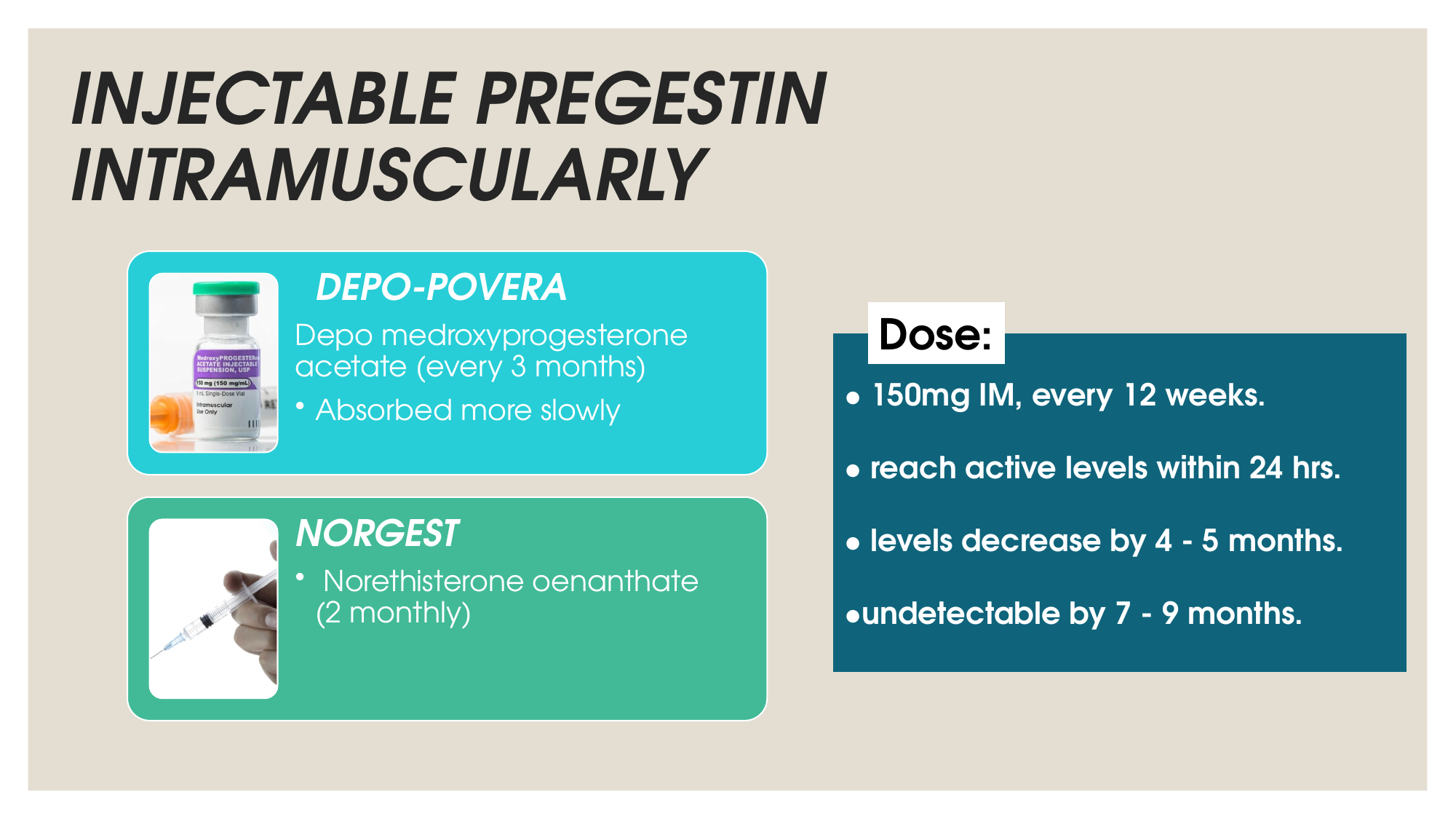

# INJECTABLE PREGESTIN INTRAMUSCULARLY
  DEPO-POVERA
Depo medroxyprogesterone acetate (every 3 months)
Absorbed more slowly

NORGEST
 Norethisterone oenanthate      (2 monthly)
Dose:

• 150mg IM, every 12 weeks.

• reach active levels within 24 hrs.

• levels decrease by 4 - 5 months.

•undetectable by 7 - 9 months.